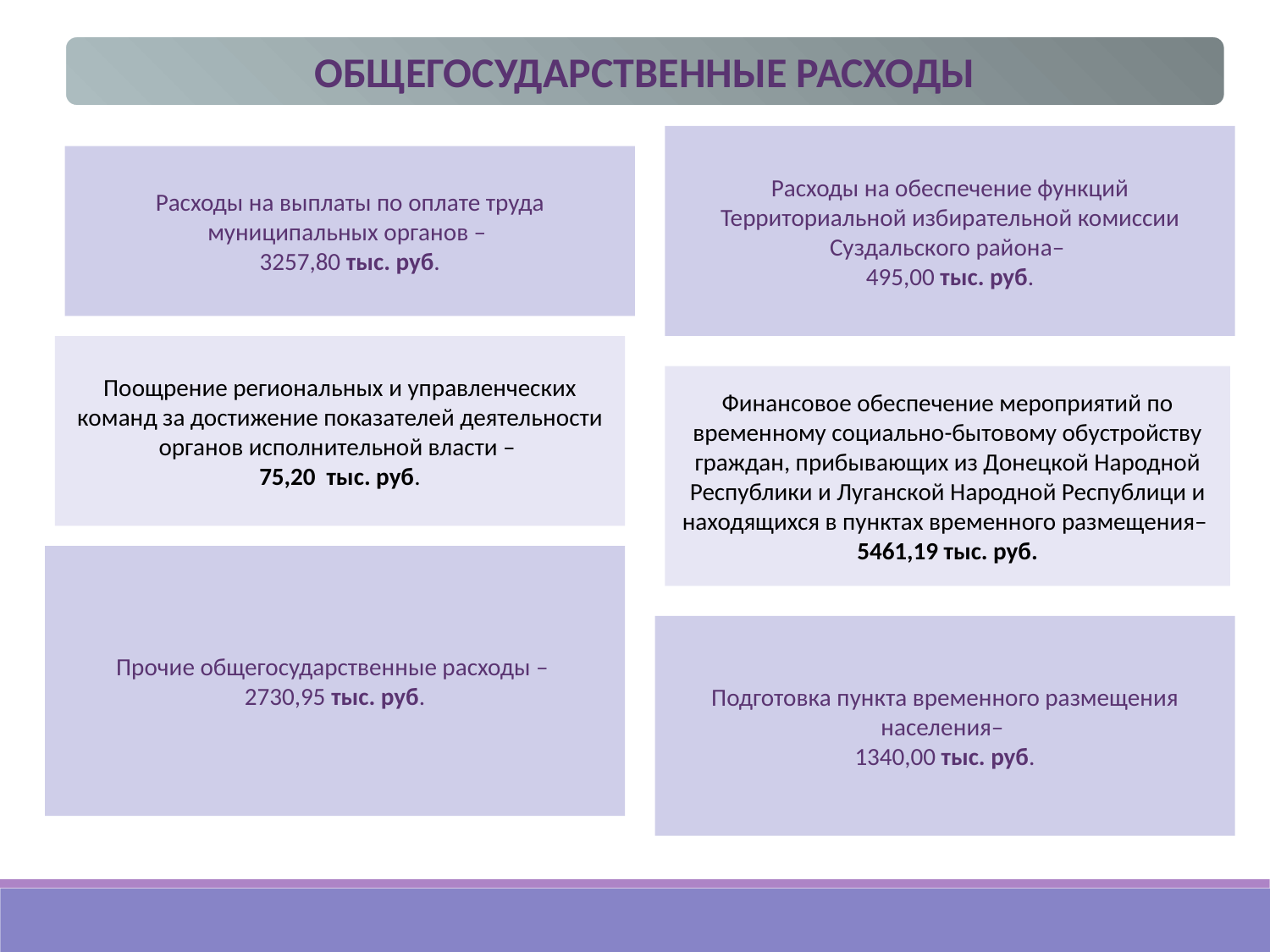

ОБЩЕГОСУДАРСТВЕННЫЕ РАСХОДЫ
Расходы на обеспечение функций Территориальной избирательной комиссии Суздальского района–
495,00 тыс. руб.
Расходы на выплаты по оплате труда муниципальных органов –
3257,80 тыс. руб.
Поощрение региональных и управленческих команд за достижение показателей деятельности органов исполнительной власти –
75,20  тыс. руб.
Финансовое обеспечение мероприятий по временному социально-бытовому обустройству граждан, прибывающих из Донецкой Народной Республики и Луганской Народной Республици и находящихся в пунктах временного размещения–
5461,19 тыс. руб.
Прочие общегосударственные расходы –
2730,95 тыс. руб.
Подготовка пункта временного размещения населения–
1340,00 тыс. руб.